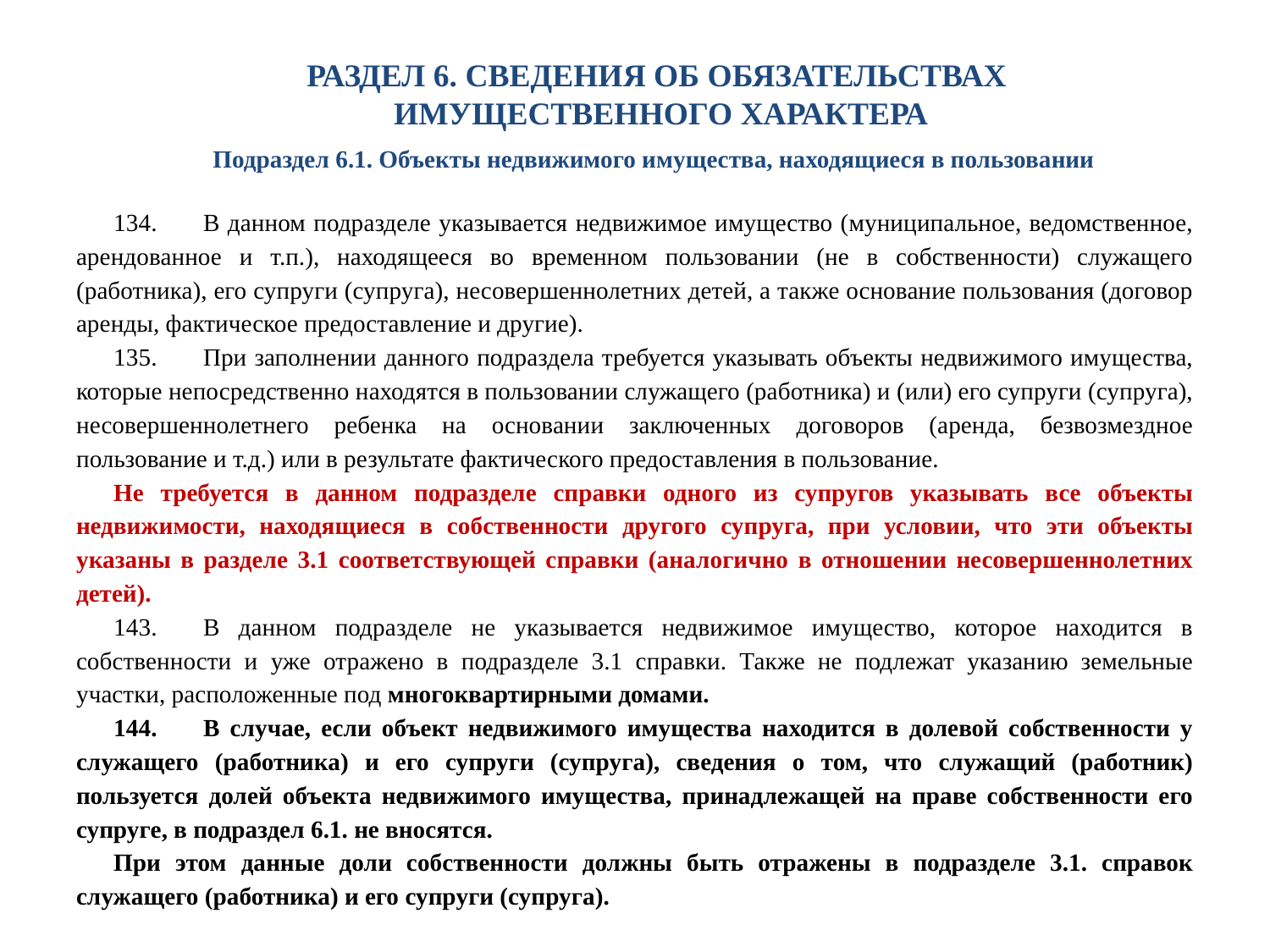

Подраздел 6.1. Объекты недвижимого имущества, находящиеся в пользовании

134.	В данном подразделе указывается недвижимое имущество (муниципальное, ведомственное, арендованное и т.п.), находящееся во временном пользовании (не в собственности) служащего (работника), его супруги (супруга), несовершеннолетних детей, а также основание пользования (договор аренды, фактическое предоставление и другие).
135.	При заполнении данного подраздела требуется указывать объекты недвижимого имущества, которые непосредственно находятся в пользовании служащего (работника) и (или) его супруги (супруга), несовершеннолетнего ребенка на основании заключенных договоров (аренда, безвозмездное пользование и т.д.) или в результате фактического предоставления в пользование.
Не требуется в данном подразделе справки одного из супругов указывать все объекты недвижимости, находящиеся в собственности другого супруга, при условии, что эти объекты указаны в разделе 3.1 соответствующей справки (аналогично в отношении несовершеннолетних детей).
143.	В данном подразделе не указывается недвижимое имущество, которое находится в собственности и уже отражено в подразделе 3.1 справки. Также не подлежат указанию земельные участки, расположенные под многоквартирными домами.
144.	В случае, если объект недвижимого имущества находится в долевой собственности у служащего (работника) и его супруги (супруга), сведения о том, что служащий (работник) пользуется долей объекта недвижимого имущества, принадлежащей на праве собственности его супруге, в подраздел 6.1. не вносятся.
При этом данные доли собственности должны быть отражены в подразделе 3.1. справок служащего (работника) и его супруги (супруга).
РАЗДЕЛ 6. СВЕДЕНИЯ ОБ ОБЯЗАТЕЛЬСТВАХ
ИМУЩЕСТВЕННОГО ХАРАКТЕРА